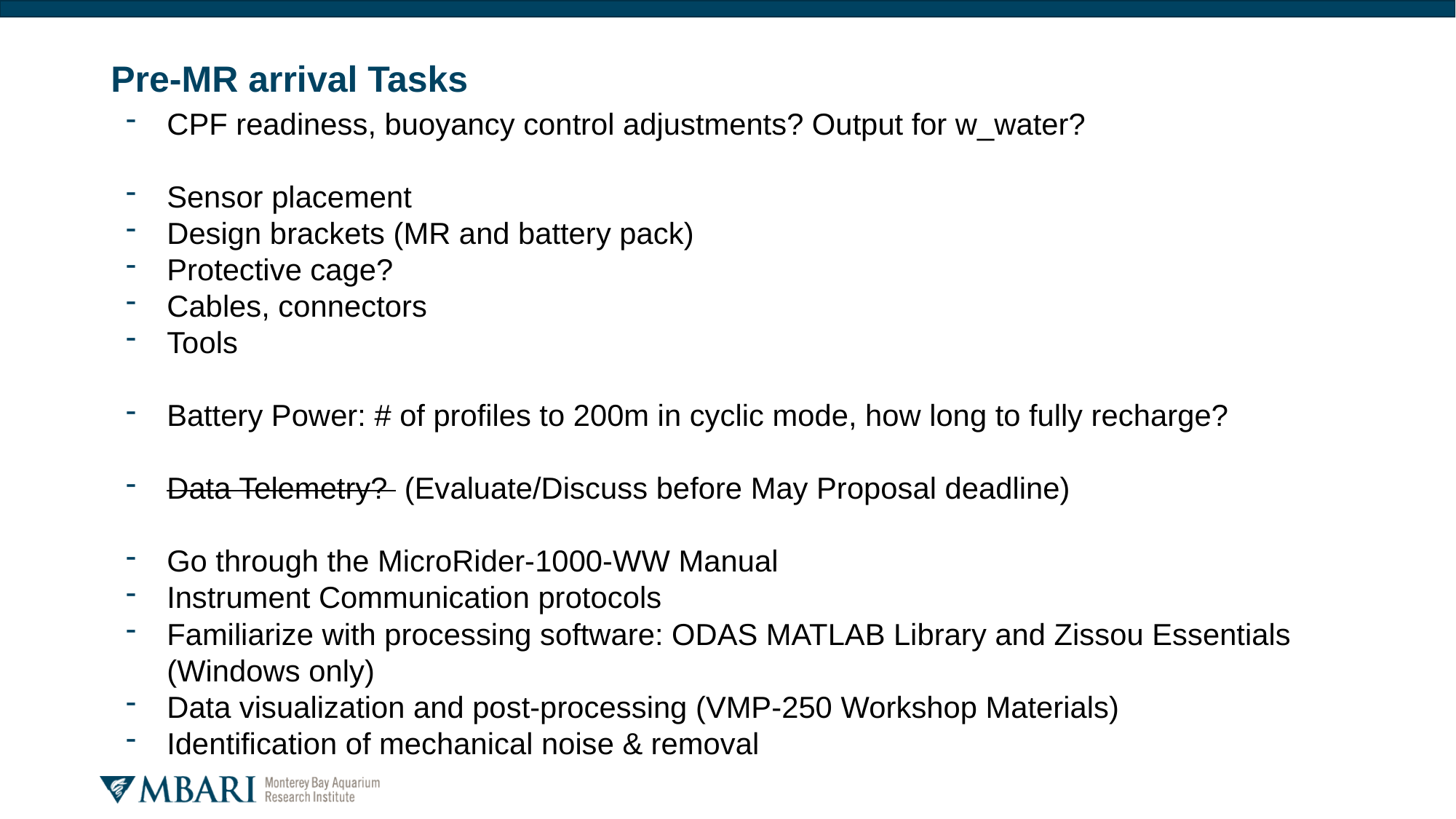

# Pre-MR arrival Tasks
CPF readiness, buoyancy control adjustments? Output for w_water?

Sensor placement
Design brackets (MR and battery pack)
Protective cage?
Cables, connectors
Tools

Battery Power: # of profiles to 200m in cyclic mode, how long to fully recharge?

Data Telemetry?  (Evaluate/Discuss before May Proposal deadline)

Go through the MicroRider-1000-WW Manual
Instrument Communication protocols
Familiarize with processing software: ODAS MATLAB Library and Zissou Essentials (Windows only)
Data visualization and post-processing (VMP-250 Workshop Materials)
Identification of mechanical noise & removal